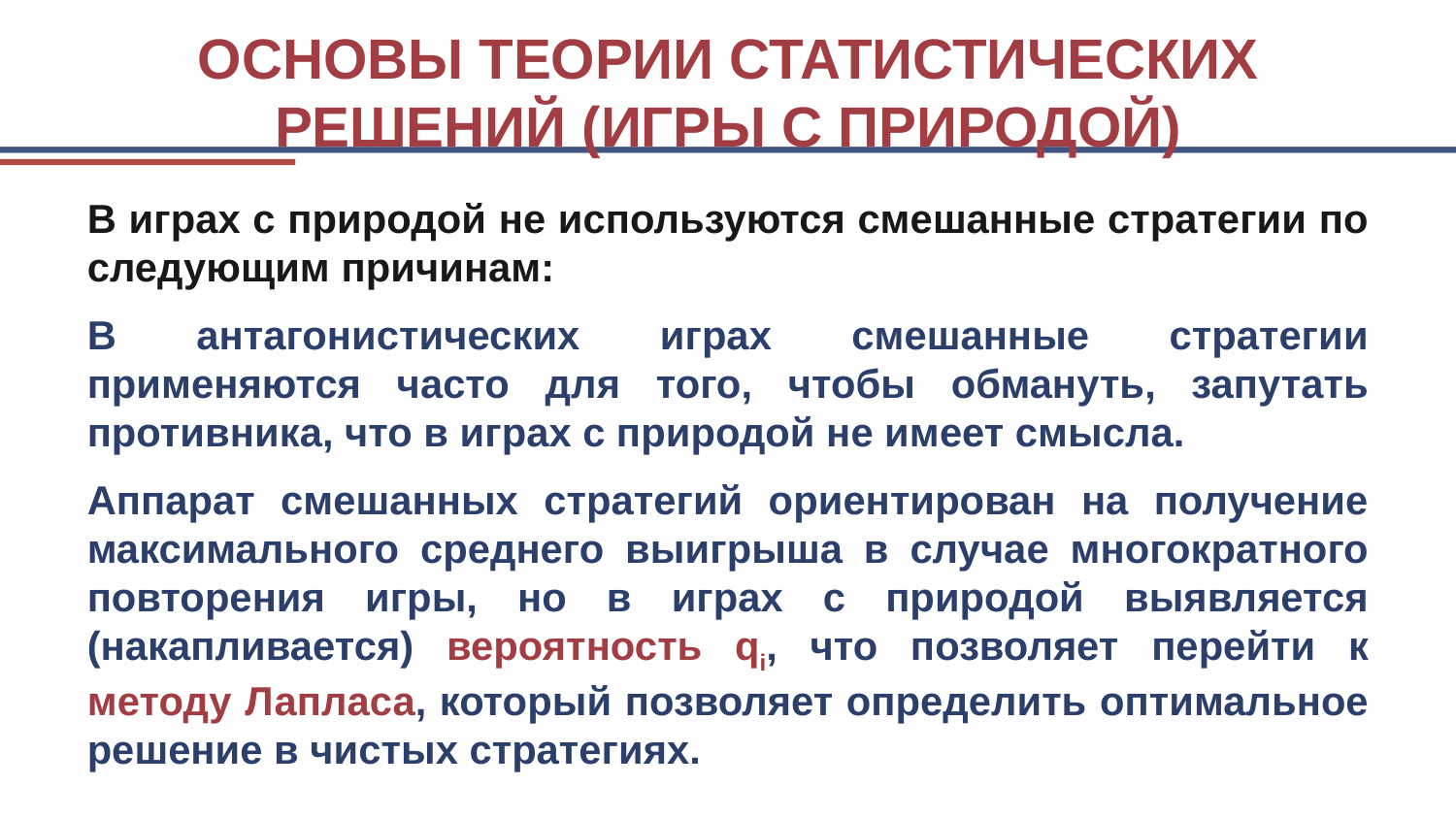

# Основы теории статистических решений (игры с природой)
В играх с природой не используются смешанные стратегии по следующим причинам:

В антагонистических играх смешанные стратегии применяются часто для того, чтобы обмануть, запутать противника, что в играх с природой не имеет смысла.

Аппарат смешанных стратегий ориентирован на получение максимального среднего выигрыша в случае многократного повторения игры, но в играх с природой выявляется (накапливается) вероятность qi, что позволяет перейти к методу Лапласа, который позволяет определить оптимальное решение в чистых стратегиях.